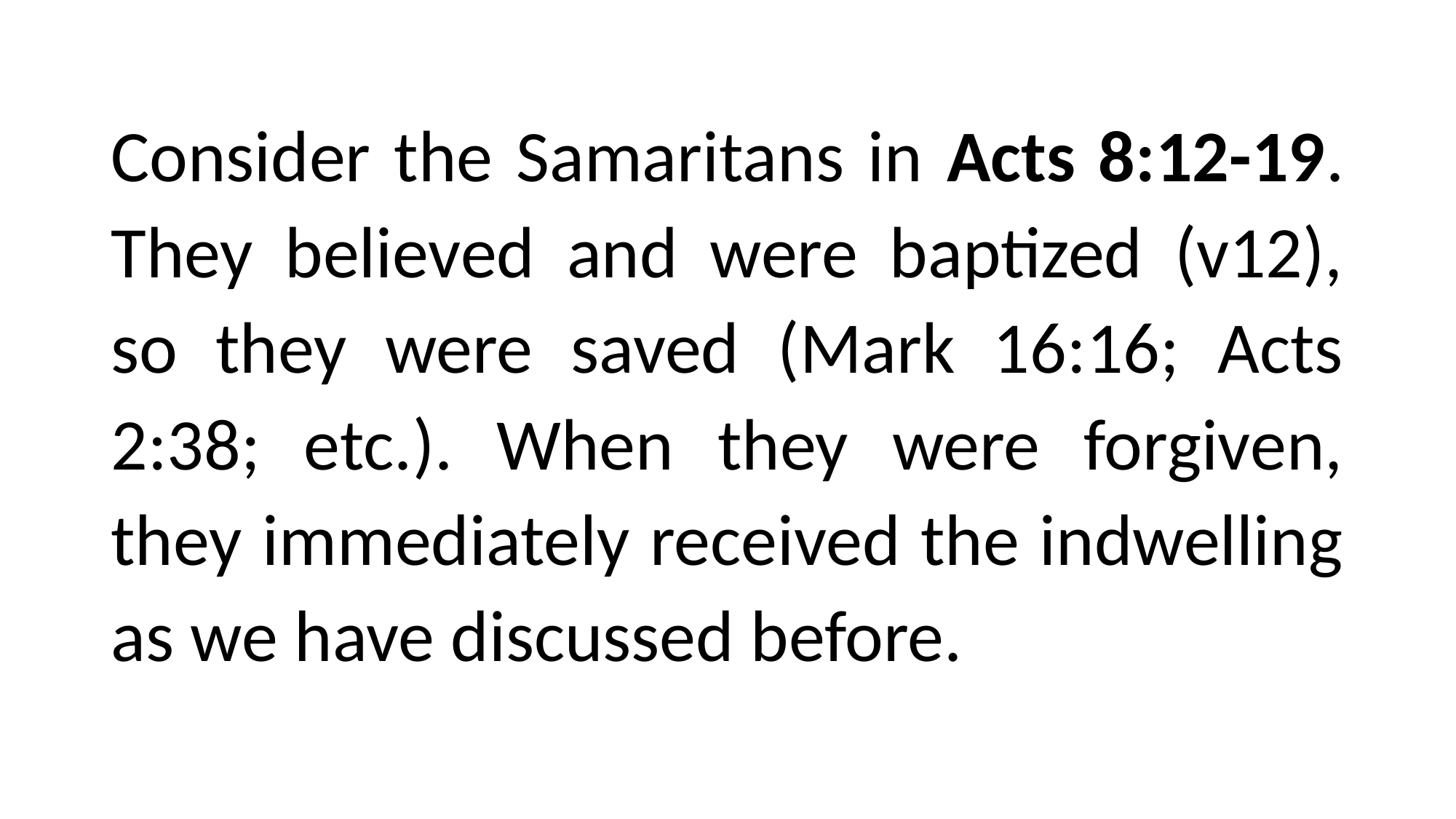

Consider the Samaritans in Acts 8:12-19. They believed and were baptized (v12), so they were saved (Mark 16:16; Acts 2:38; etc.). When they were forgiven, they immediately received the indwelling as we have discussed before.